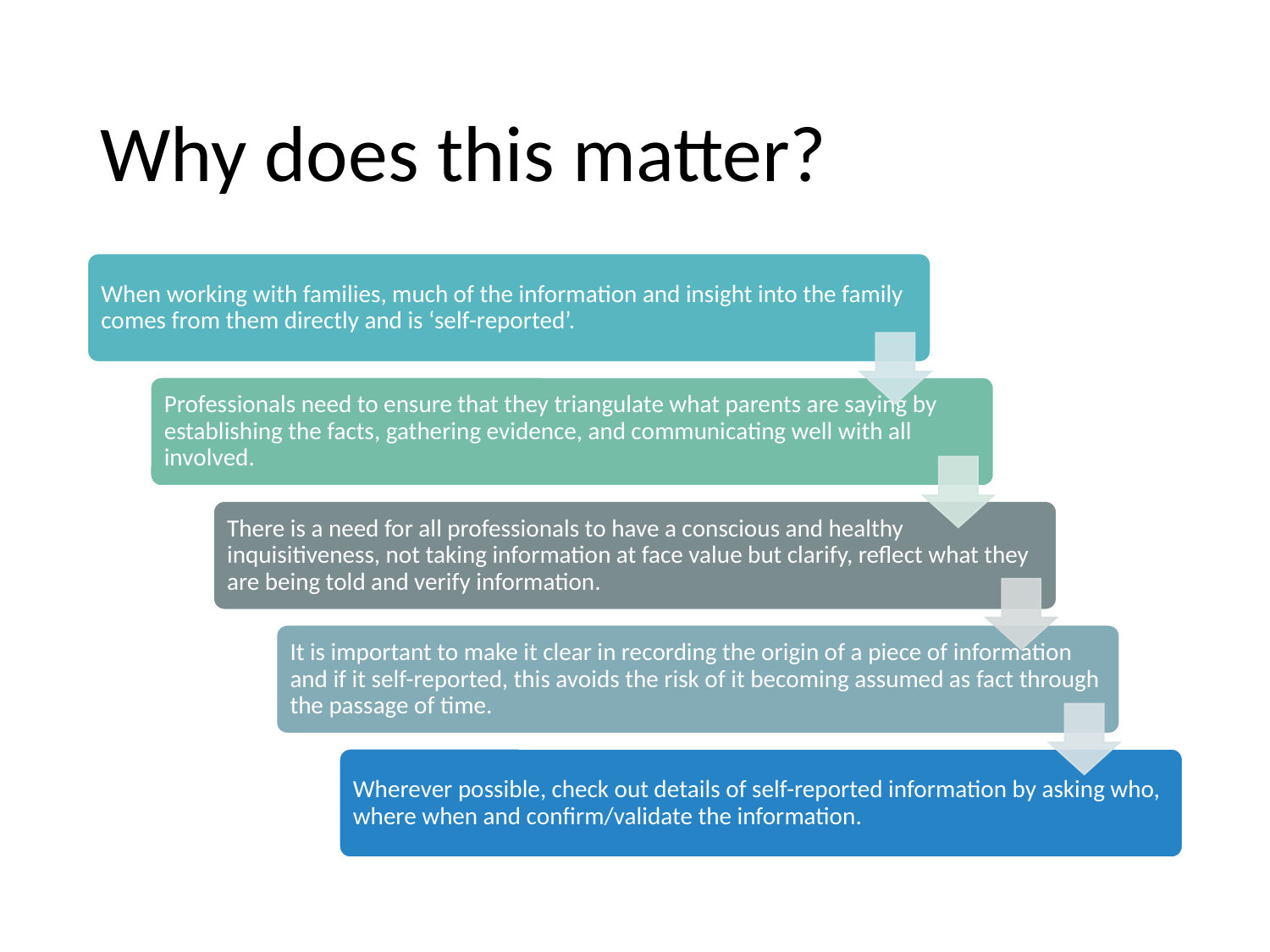

# Why does this matter?
When working with families, much of the information and insight into the family comes from them directly and is ‘self-reported’.
Professionals need to ensure that they triangulate what parents are saying by establishing the facts, gathering evidence, and communicating well with all involved.
There is a need for all professionals to have a conscious and healthy inquisitiveness, not taking information at face value but clarify, reflect what they are being told and verify information.
It is important to make it clear in recording the origin of a piece of information and if it self-reported, this avoids the risk of it becoming assumed as fact through the passage of time.
Wherever possible, check out details of self-reported information by asking who, where when and confirm/validate the information.